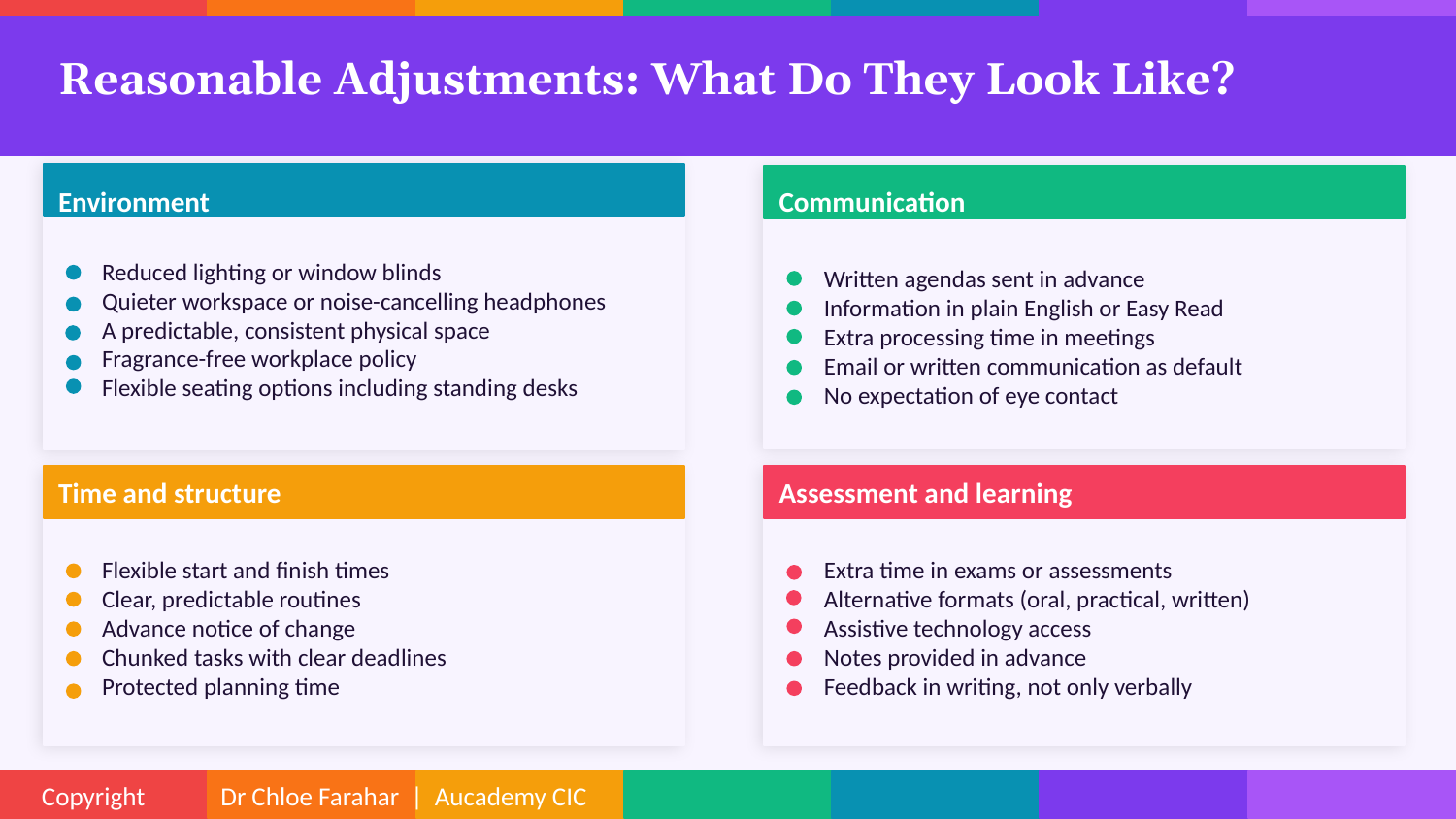

Reasonable Adjustments: What Do They Look Like?

Environment
Communication
Reduced lighting or window blinds
Quieter workspace or noise-cancelling headphones
A predictable, consistent physical space
Fragrance-free workplace policy
Flexible seating options including standing desks
Written agendas sent in advance
Information in plain English or Easy Read
Extra processing time in meetings
Email or written communication as default
No expectation of eye contact

Time and structure
Assessment and learning
Flexible start and finish times
Clear, predictable routines
Advance notice of change
Chunked tasks with clear deadlines
Protected planning time
Extra time in exams or assessments
Alternative formats (oral, practical, written)
Assistive technology access
Notes provided in advance
Feedback in writing, not only verbally

Copyright             Dr Chloe Farahar  |  Aucademy CIC